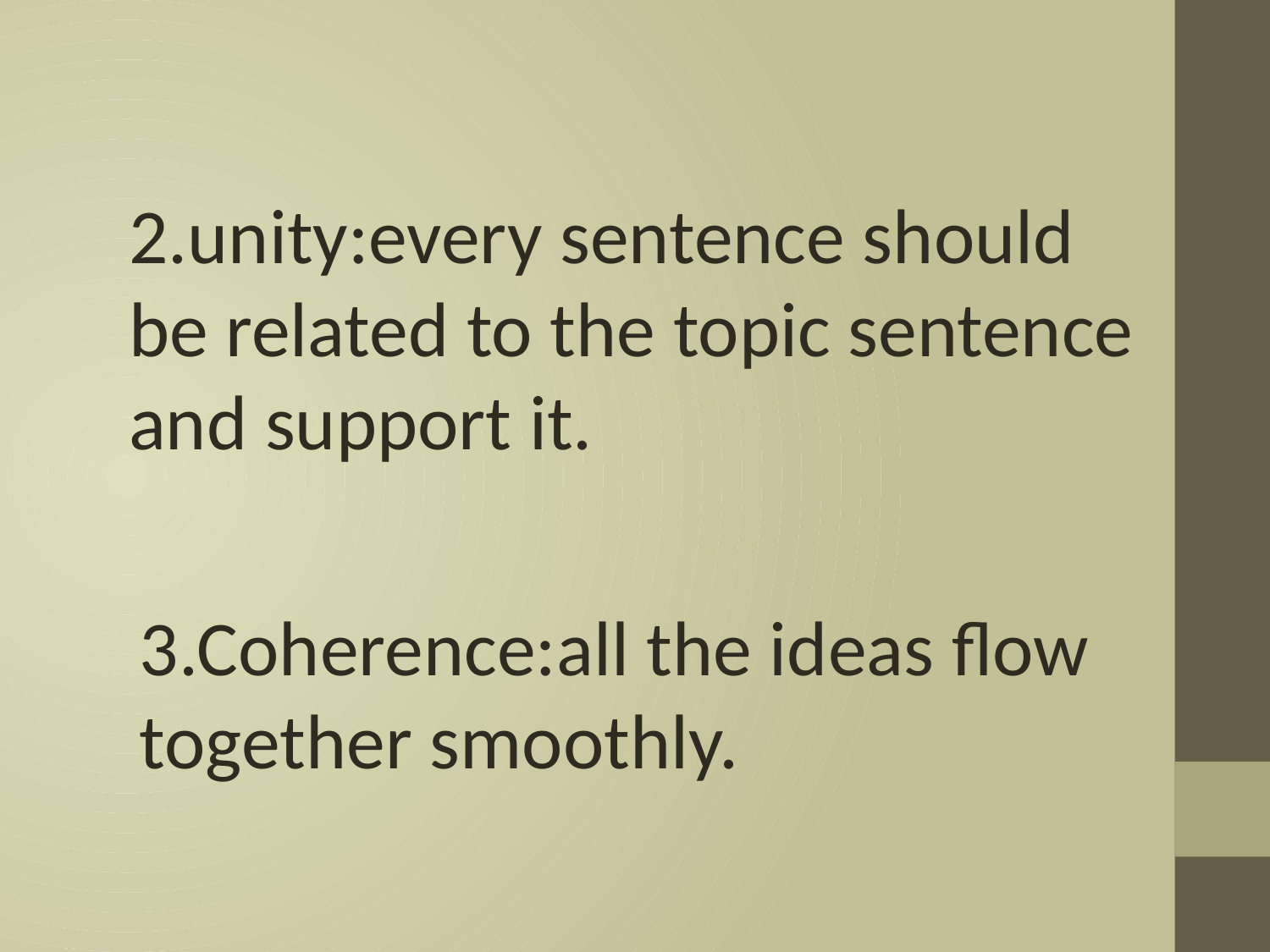

2.unity:every sentence should
be related to the topic sentence and support it.
3.Coherence:all the ideas flow
together smoothly.